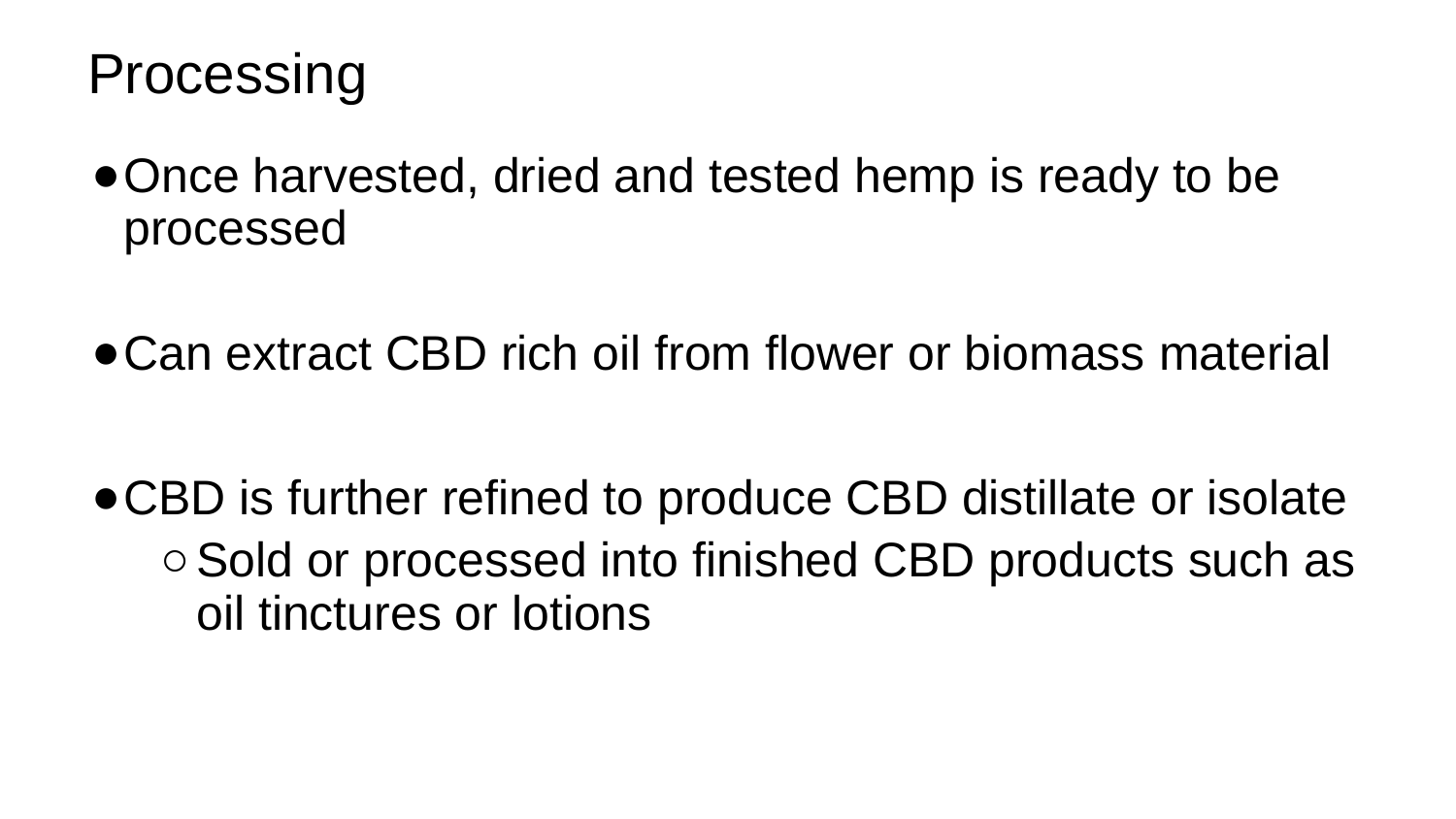

# Processing
Once harvested, dried and tested hemp is ready to be processed

Can extract CBD rich oil from flower or biomass material

CBD is further refined to produce CBD distillate or isolate
Sold or processed into finished CBD products such as oil tinctures or lotions